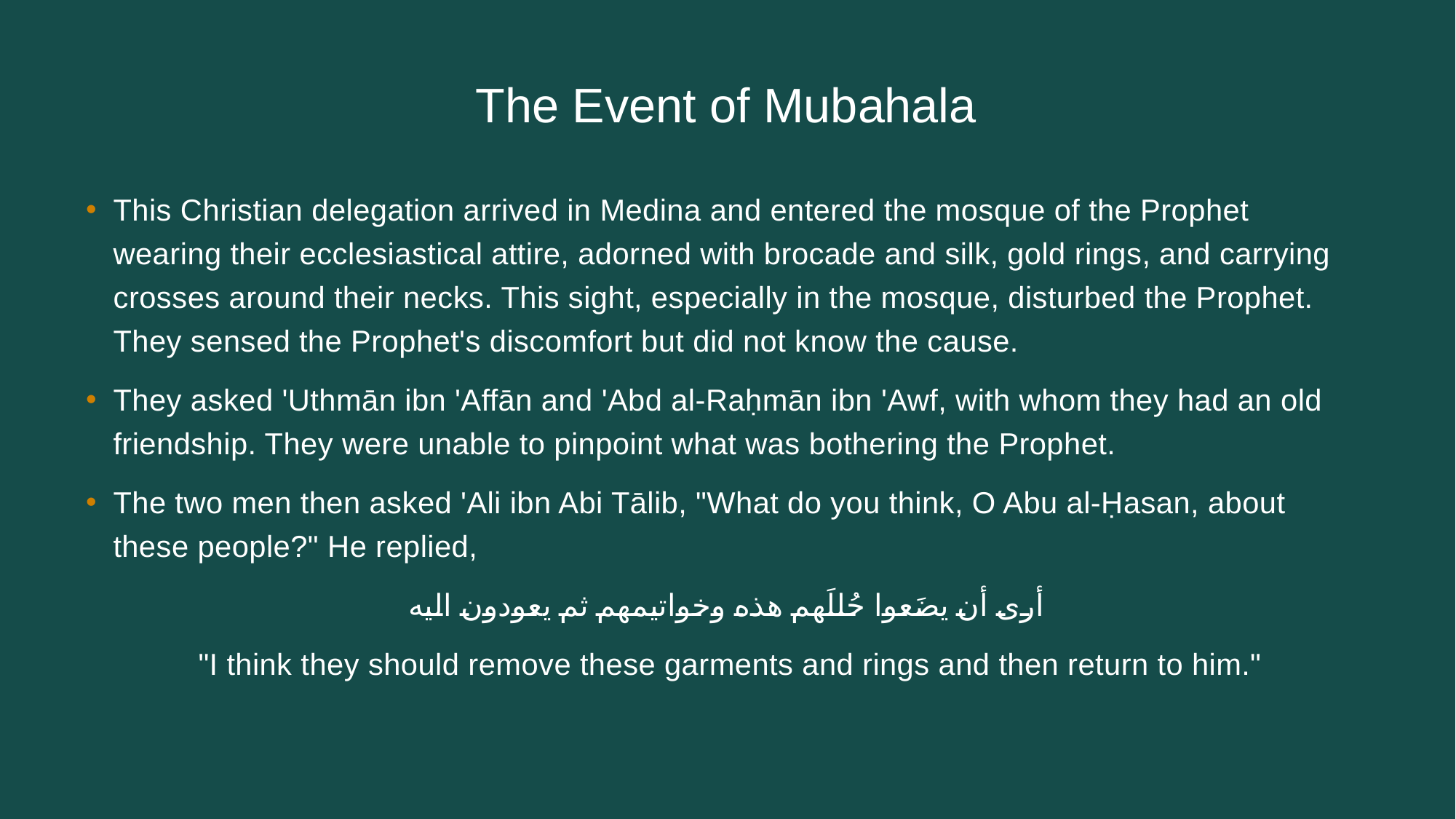

# The Event of Mubahala
This Christian delegation arrived in Medina and entered the mosque of the Prophet wearing their ecclesiastical attire, adorned with brocade and silk, gold rings, and carrying crosses around their necks. This sight, especially in the mosque, disturbed the Prophet. They sensed the Prophet's discomfort but did not know the cause.
They asked 'Uthmān ibn 'Affān and 'Abd al-Raḥmān ibn 'Awf, with whom they had an old friendship. They were unable to pinpoint what was bothering the Prophet.
The two men then asked 'Ali ibn Abi Tālib, "What do you think, O Abu al-Ḥasan, about these people?" He replied,
أرى أن يضَعوا حُللَهم هذه وخواتيمهم ثم يعودون اليه
 "I think they should remove these garments and rings and then return to him."